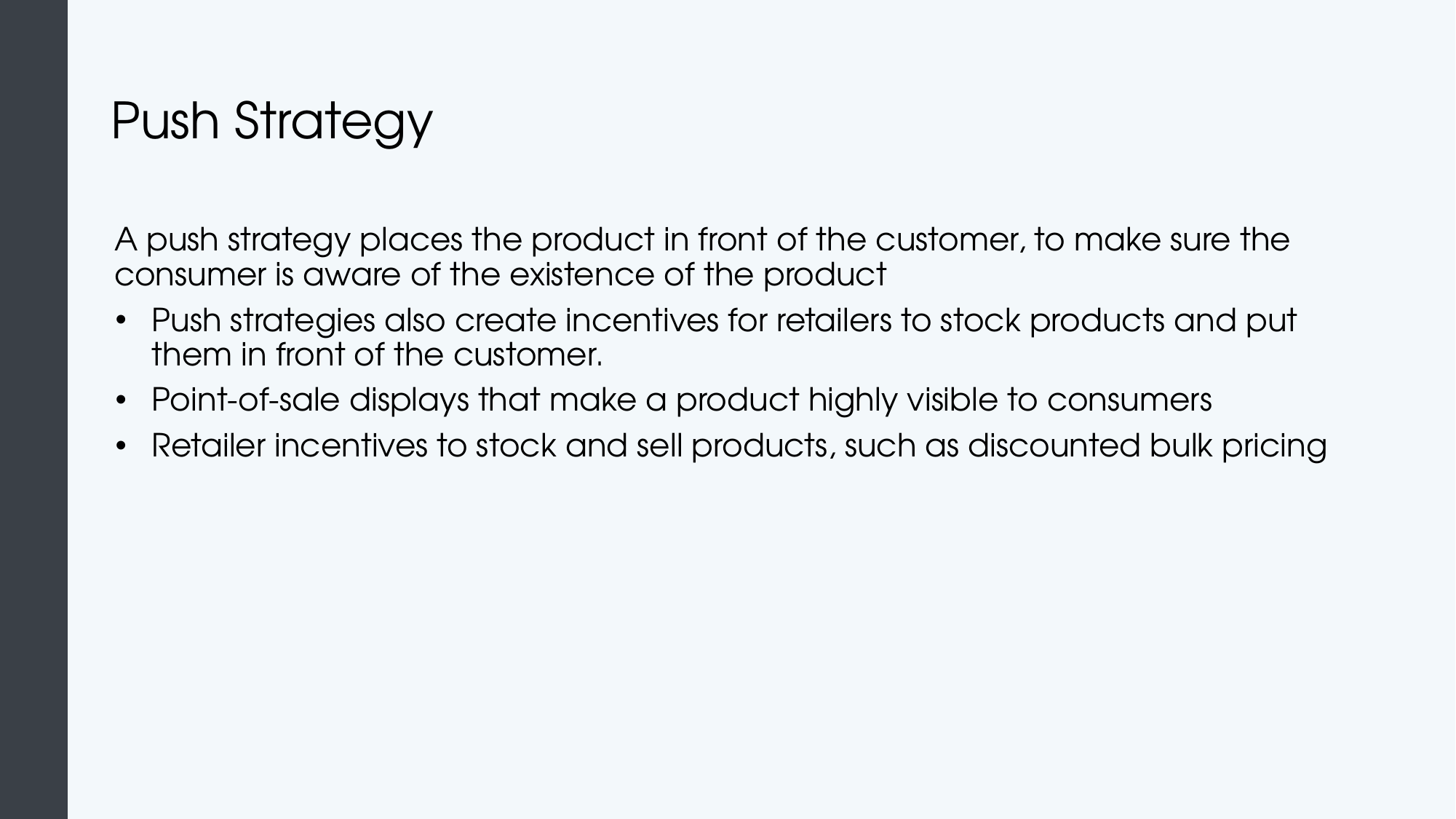

# Push Strategy
A push strategy places the product in front of the customer, to make sure the consumer is aware of the existence of the product
Push strategies also create incentives for retailers to stock products and put them in front of the customer.
Point-of-sale displays that make a product highly visible to consumers
Retailer incentives to stock and sell products, such as discounted bulk pricing